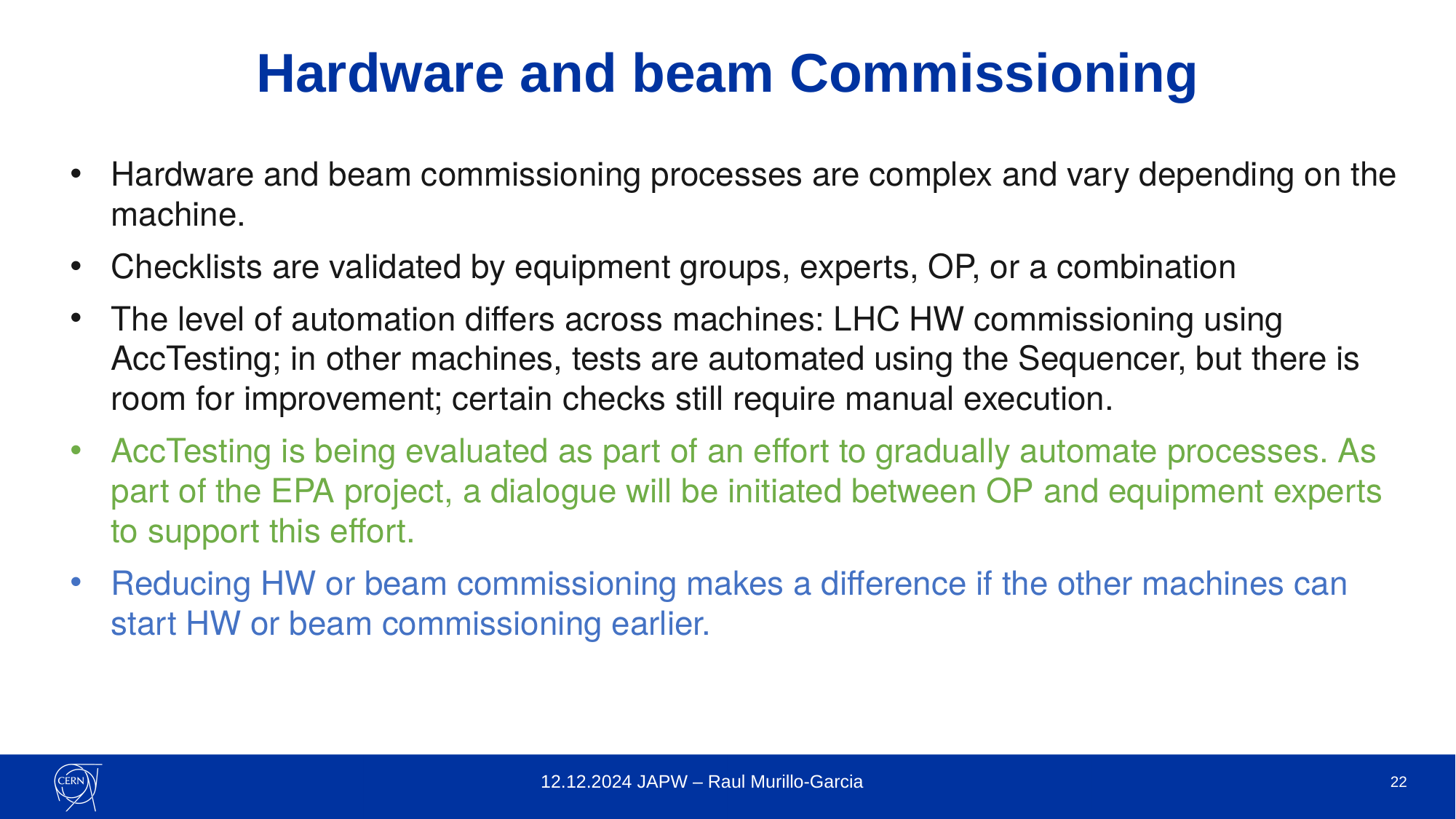

# Hardware and beam Commissioning
Hardware and beam commissioning processes are complex and vary depending on the machine.
Checklists are validated by equipment groups, experts, OP, or a combination
The level of automation differs across machines: LHC HW commissioning using AccTesting; in other machines, tests are automated using the Sequencer, but there is room for improvement; certain checks still require manual execution.
AccTesting is being evaluated as part of an effort to gradually automate processes. As part of the EPA project, a dialogue will be initiated between OP and equipment experts to support this effort.
Reducing HW or beam commissioning makes a difference if the other machines can start HW or beam commissioning earlier.
12.12.2024 JAPW – Raul Murillo-Garcia
22